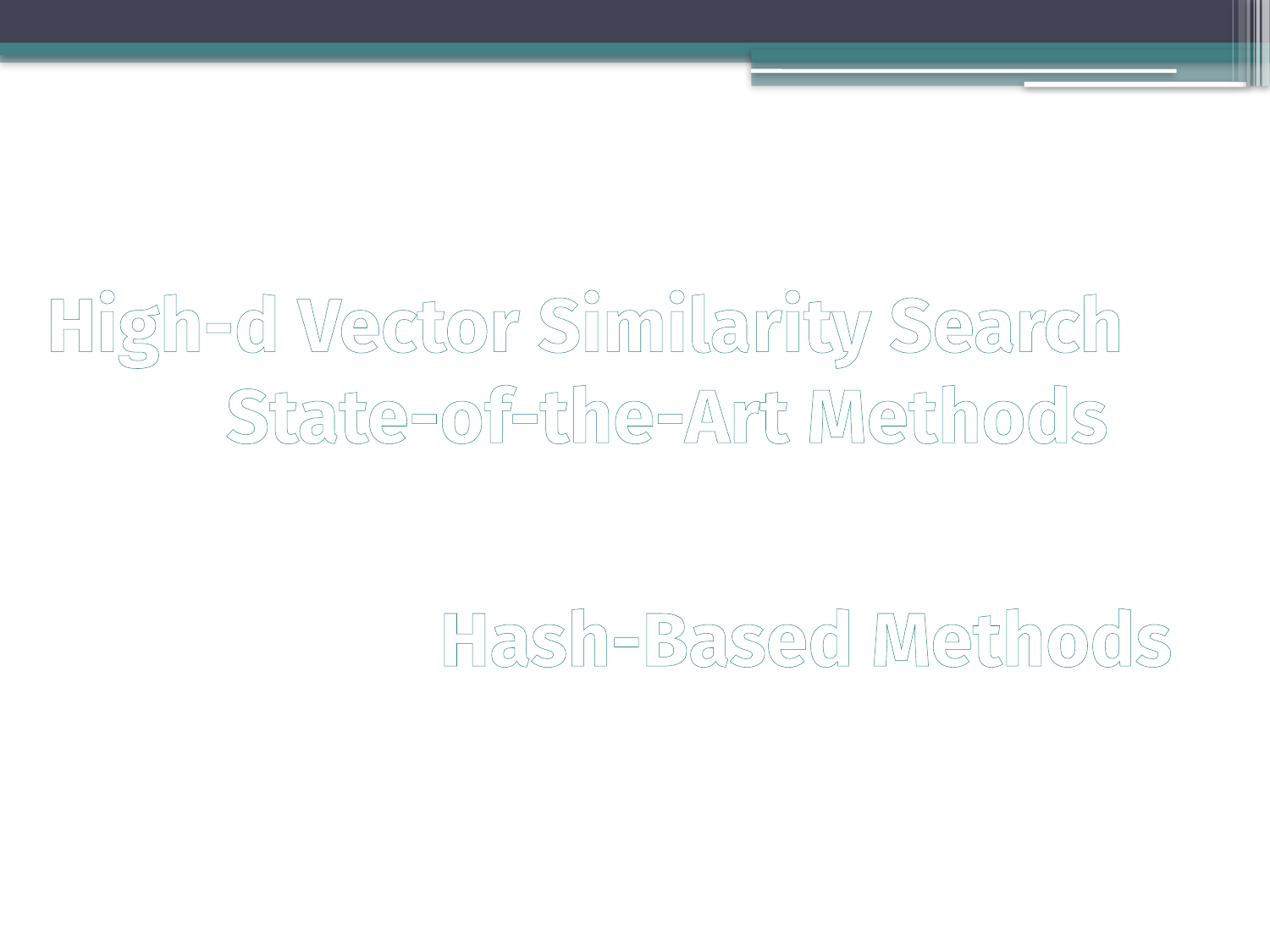

# High-d Vector Similarity Search State-of-the-Art Methods
Hash-Based Methods